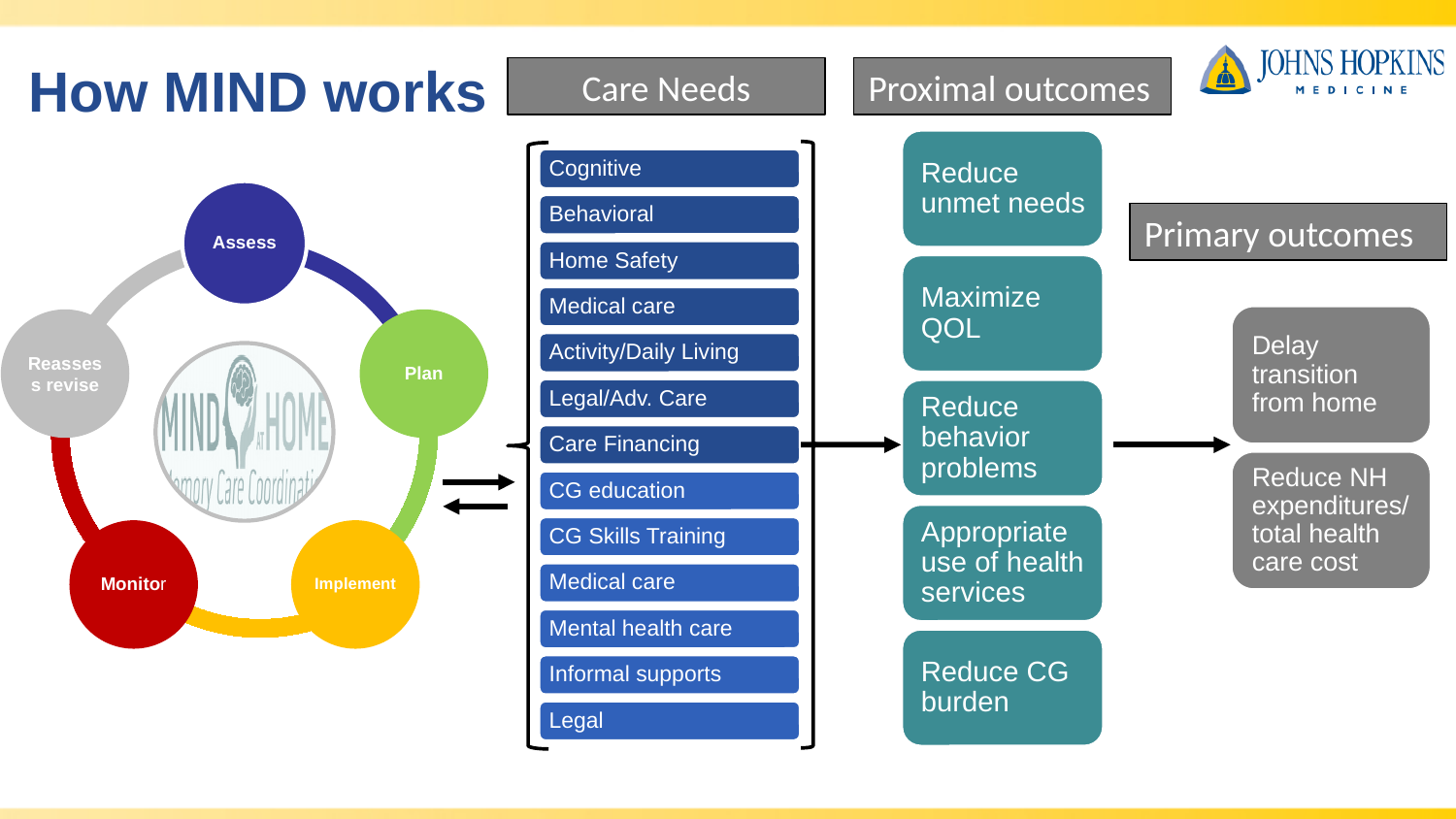

How MIND works

Care Needs
Proximal outcomes
Reduce unmet needs
Maximize QOL
Reduce behavior problems
Appropriate use of health services
Reduce CG burden
Cognitive
Behavioral
Home Safety
Medical care
Activity/Daily Living
Legal/Adv. Care
Care Financing
CG education
CG Skills Training
Medical care
Mental health care
Informal supports
Legal
Delay transition from home
Reduce NH expenditures/ total health care cost

Assess
Plan
Implement
Monitor
Reassess revise
Primary outcomes